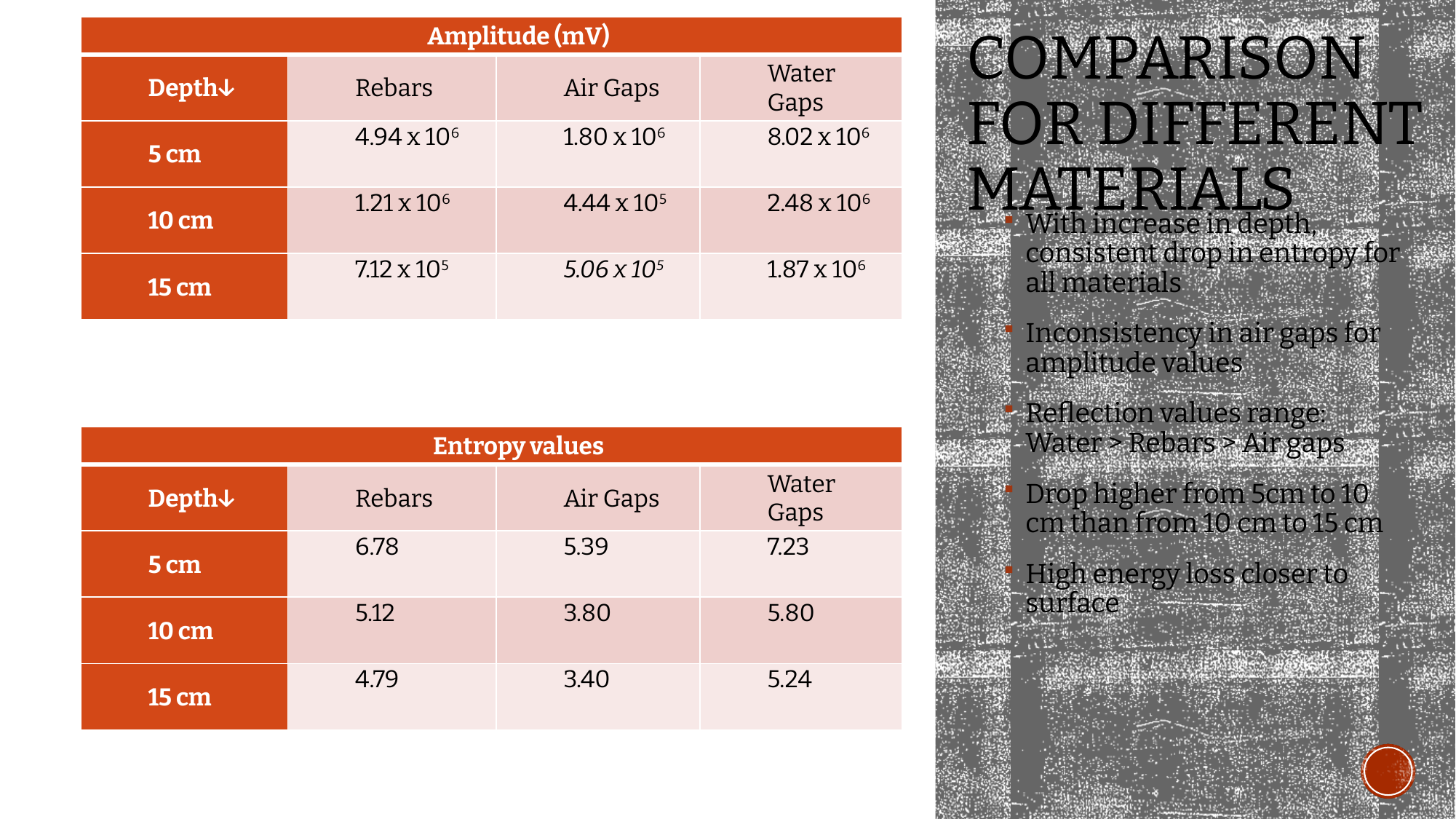

# Comparison for different materials
| Amplitude (mV) |  |  |  |
| --- | --- | --- | --- |
| Depth↓ | Rebars | Air Gaps | Water Gaps |
| 5 cm | 4.94 x 106 | 1.80 x 106 | 8.02 x 106 |
| 10 cm | 1.21 x 106 | 4.44 x 105 | 2.48 x 106 |
| 15 cm | 7.12 x 105 | 5.06 x 105 | 1.87 x 106 |
With increase in depth, consistent drop in entropy for all materials
Inconsistency in air gaps for amplitude values
Reflection values range:   Water > Rebars > Air gaps
Drop higher from 5cm to 10 cm than from 10 cm to 15 cm
High energy loss closer to surface

| Entropy values |  |  |  |
| --- | --- | --- | --- |
| Depth↓ | Rebars | Air Gaps | Water Gaps |
| 5 cm | 6.78 | 5.39 | 7.23 |
| 10 cm | 5.12 | 3.80 | 5.80 |
| 15 cm | 4.79 | 3.40 | 5.24 |